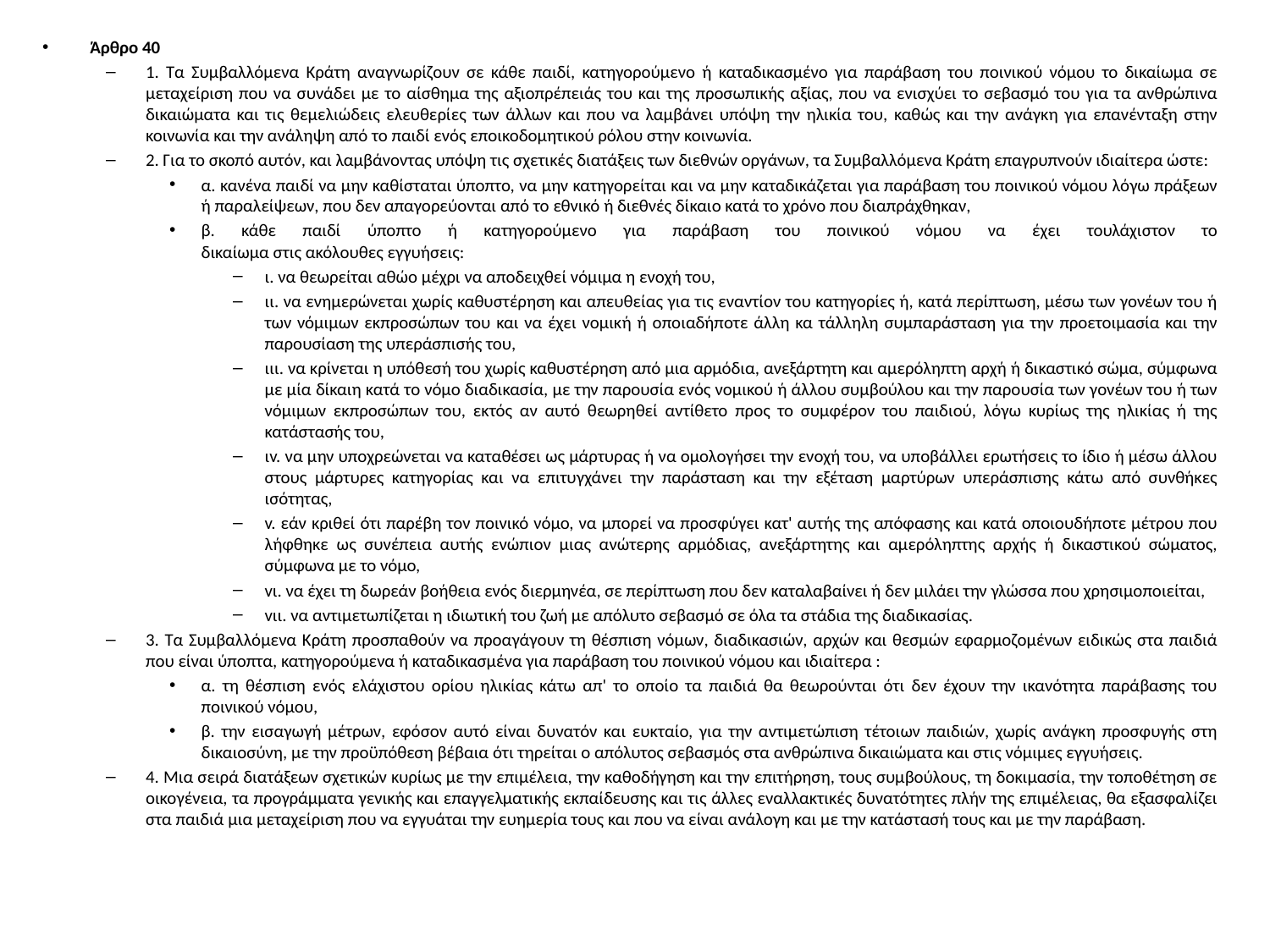

Άρθρο 40
1. Τα Συμβαλλόμενα Κράτη αναγνωρίζουν σε κάθε παιδί, κατηγορούμενο ή καταδικασμένο για παράβαση του ποινικού νόμου το δικαίωμα σε μεταχείριση που να συνάδει με το αίσθημα της αξιοπρέπειάς του και της προσωπικής αξίας, που να ενισχύει το σεβασμό του για τα ανθρώπινα δικαιώματα και τις θεμελιώδεις ελευθερίες των άλλων και που να λαμβάνει υπόψη την ηλικία του, καθώς και την ανάγκη για επανένταξη στην κοινωνία και την ανάληψη από το παιδί ενός εποικοδομητικού ρόλου στην κοινωνία.
2. Για το σκοπό αυτόν, και λαμβάνοντας υπόψη τις σχετικές διατάξεις των διεθνών οργάνων, τα Συμβαλλόμενα Κράτη επαγρυπνούν ιδιαίτερα ώστε:
α. κανένα παιδί να μην καθίσταται ύποπτο, να μην κατηγορείται και να μην καταδικάζεται για παράβαση του ποινικού νόμου λόγω πράξεων ή παραλείψεων, που δεν απαγορεύονται από το εθνικό ή διεθνές δίκαιο κατά το χρόνο που διαπράχθηκαν,
β. κάθε παιδί ύποπτο ή κατηγορούμενο για παράβαση του ποινικού νόμου να έχει τουλάχιστον το
δικαίωμα στις ακόλουθες εγγυήσεις:
ι. να θεωρείται αθώο μέχρι να αποδειχθεί νόμιμα η ενοχή του,
ιι. να ενημερώνεται χωρίς καθυστέρηση και απευθείας για τις εναντίον του κατηγορίες ή, κατά περίπτωση, μέσω των γονέων του ή των νόμιμων εκπροσώπων του και να έχει νομική ή οποιαδήποτε άλλη κα τάλληλη συμπαράσταση για την προετοιμασία και την παρουσίαση της υπεράσπισής του,
ιιι. να κρίνεται η υπόθεσή του χωρίς καθυστέρηση από μια αρμόδια, ανεξάρτητη και αμερόληπτη αρχή ή δικαστικό σώμα, σύμφωνα με μία δίκαιη κατά το νόμο διαδικασία, με την παρουσία ενός νομικού ή άλλου συμβούλου και την παρουσία των γονέων του ή των νόμιμων εκπροσώπων του, εκτός αν αυτό θεωρηθεί αντίθετο προς το συμφέρον του παιδιού, λόγω κυρίως της ηλικίας ή της κατάστασής του,
ιv. να μην υποχρεώνεται να καταθέσει ως μάρτυρας ή να ομολογήσει την ενοχή του, να υποβάλλει ερωτήσεις το ίδιο ή μέσω άλλου στους μάρτυρες κατηγορίας και να επιτυγχάνει την παράσταση και την εξέταση μαρτύρων υπεράσπισης κάτω από συνθήκες ισότητας,
v. εάν κριθεί ότι παρέβη τον ποινικό νόμο, να μπορεί να προσφύγει κατ' αυτής της απόφασης και κατά οποιουδήποτε μέτρου που λήφθηκε ως συνέπεια αυτής ενώπιον μιας ανώτερης αρμόδιας, ανεξάρτητης και αμερόληπτης αρχής ή δικαστικού σώματος, σύμφωνα με το νόμο,
vι. να έχει τη δωρεάν βοήθεια ενός διερμηνέα, σε περίπτωση που δεν καταλαβαίνει ή δεν μιλάει την γλώσσα που χρησιμοποιείται,
vιι. να αντιμετωπίζεται η ιδιωτική του ζωή με απόλυτο σεβασμό σε όλα τα στάδια της διαδικασίας.
3. Τα Συμβαλλόμενα Κράτη προσπαθούν να προαγάγουν τη θέσπιση νόμων, διαδικασιών, αρχών και θεσμών εφαρμοζομένων ειδικώς στα παιδιά που είναι ύποπτα, κατηγορούμενα ή καταδικασμένα για παράβαση του ποινικού νόμου και ιδιαίτερα :
α. τη θέσπιση ενός ελάχιστου ορίου ηλικίας κάτω απ' το οποίο τα παιδιά θα θεωρούνται ότι δεν έχουν την ικανότητα παράβασης του ποινικού νόμου,
β. την εισαγωγή μέτρων, εφόσον αυτό είναι δυνατόν και ευκταίο, για την αντιμετώπιση τέτοιων παιδιών, χωρίς ανάγκη προσφυγής στη δικαιοσύνη, με την προϋπόθεση βέβαια ότι τηρείται ο απόλυτος σεβασμός στα ανθρώπινα δικαιώματα και στις νόμιμες εγγυήσεις.
4. Μια σειρά διατάξεων σχετικών κυρίως με την επιμέλεια, την καθοδήγηση και την επιτήρηση, τους συμβούλους, τη δοκιμασία, την τοποθέτηση σε οικογένεια, τα προγράμματα γενικής και επαγγελματικής εκπαίδευσης και τις άλλες εναλλακτικές δυνατότητες πλήν της επιμέλειας, θα εξασφαλίζει στα παιδιά μια μεταχείριση που να εγγυάται την ευημερία τους και που να είναι ανάλογη και με την κατάστασή τους και με την παράβαση.